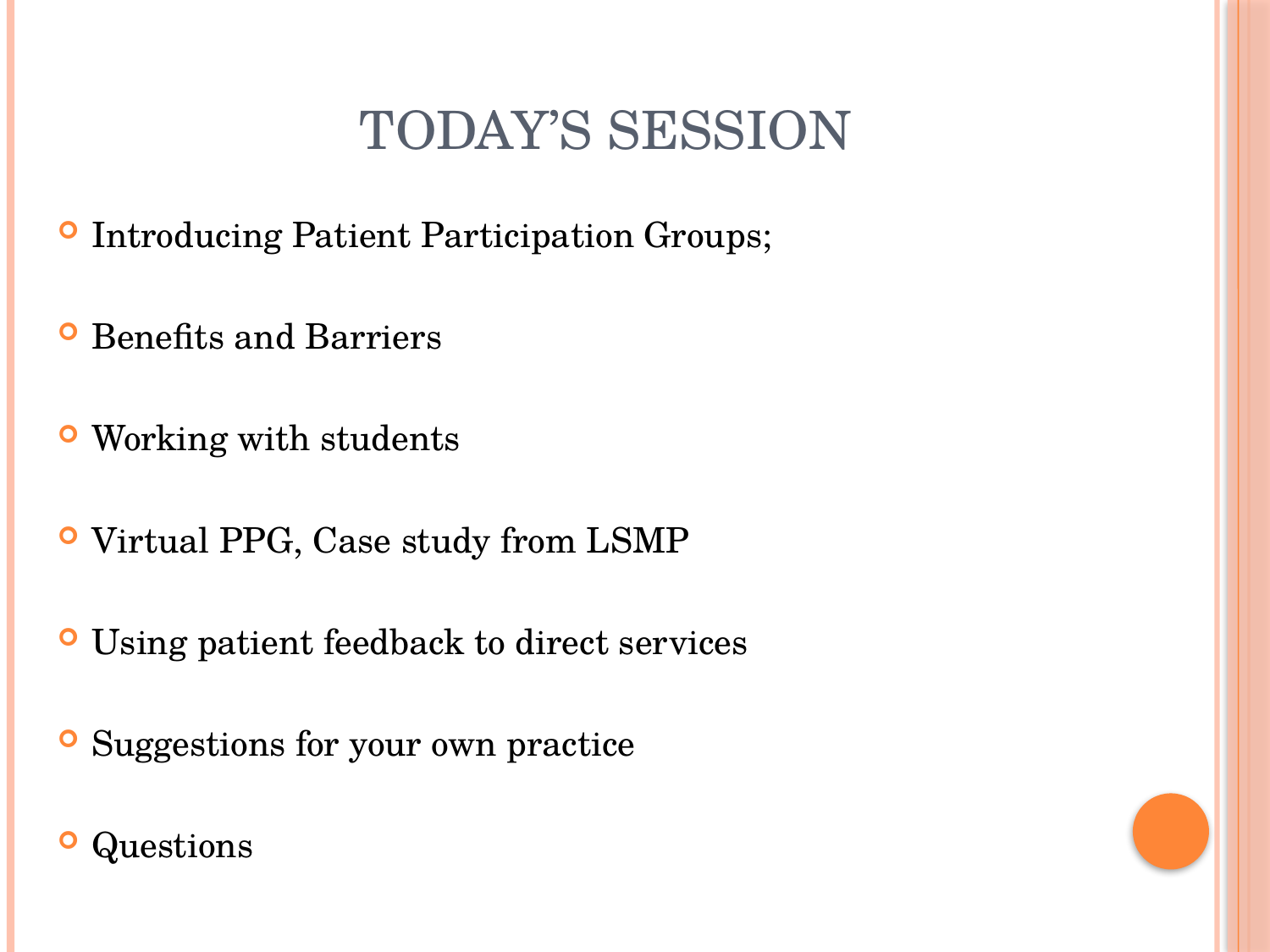

# Today’s Session
Introducing Patient Participation Groups;

Benefits and Barriers

Working with students

Virtual PPG, Case study from LSMP

Using patient feedback to direct services

Suggestions for your own practice

Questions